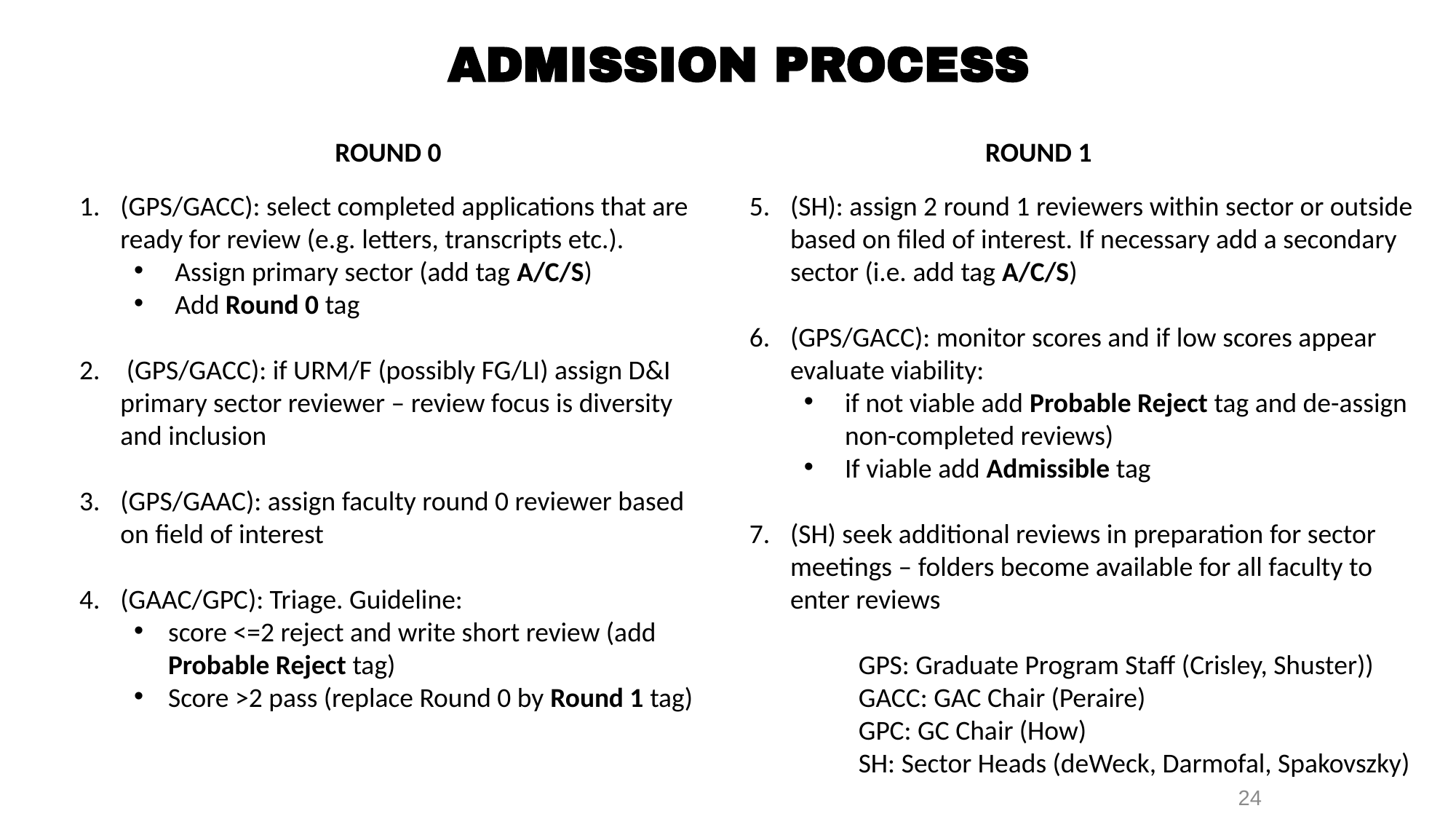

ADMISSION PROCESS
ROUND 0
ROUND 1
(GPS/GACC): select completed applications that are ready for review (e.g. letters, transcripts etc.).
Assign primary sector (add tag A/C/S)
Add Round 0 tag

 (GPS/GACC): if URM/F (possibly FG/LI) assign D&I primary sector reviewer – review focus is diversity and inclusion

(GPS/GAAC): assign faculty round 0 reviewer based on field of interest

(GAAC/GPC): Triage. Guideline:
score <=2 reject and write short review (add Probable Reject tag)
Score >2 pass (replace Round 0 by Round 1 tag)

(SH): assign 2 round 1 reviewers within sector or outside based on filed of interest. If necessary add a secondary sector (i.e. add tag A/C/S)

(GPS/GACC): monitor scores and if low scores appear evaluate viability:
if not viable add Probable Reject tag and de-assign non-completed reviews)
If viable add Admissible tag

(SH) seek additional reviews in preparation for sector meetings – folders become available for all faculty to enter reviews

	GPS: Graduate Program Staff (Crisley, Shuster))
	GACC: GAC Chair (Peraire)
	GPC: GC Chair (How)
	SH: Sector Heads (deWeck, Darmofal, Spakovszky)
24